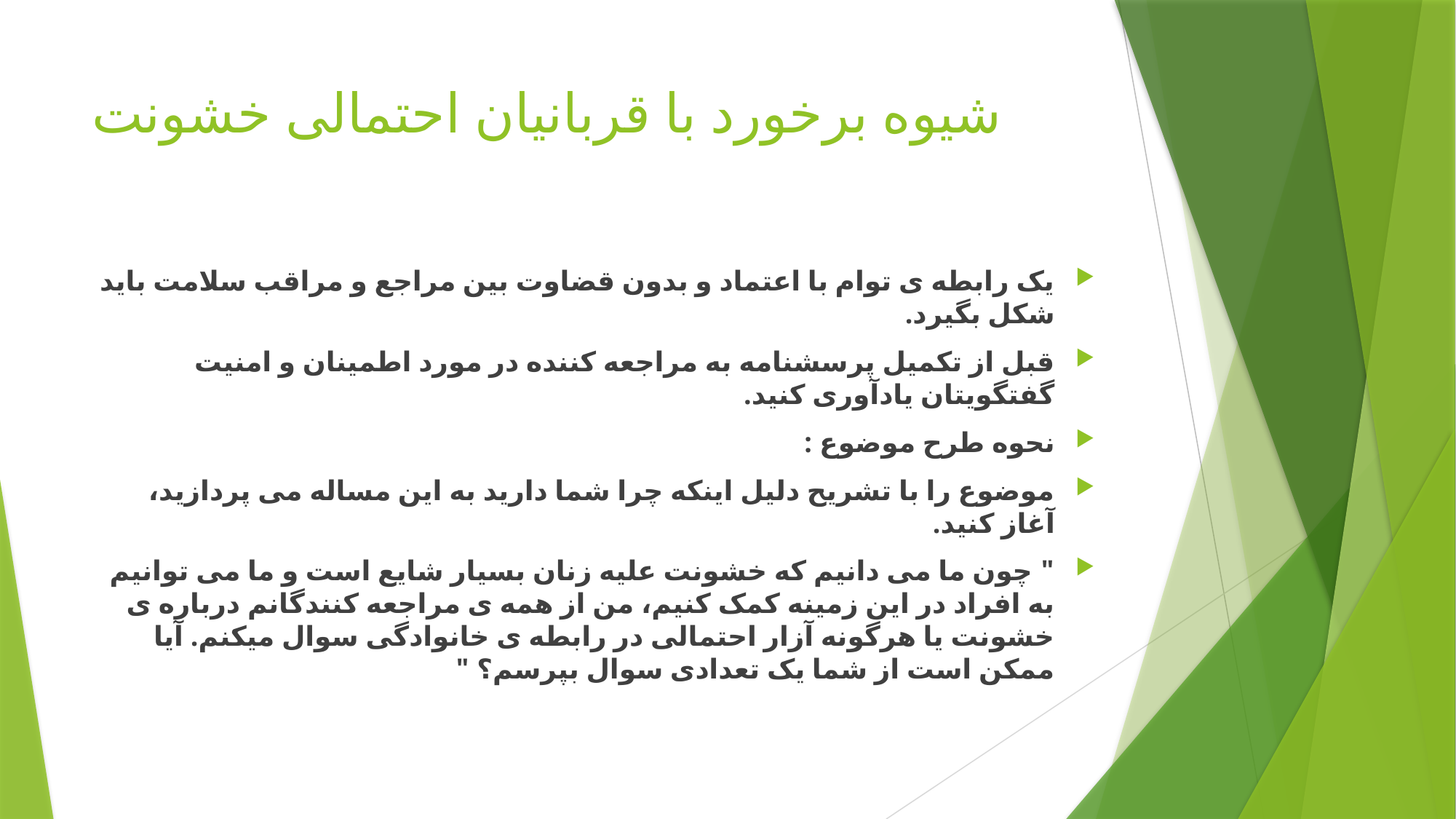

# شیوه برخورد با قربانیان احتمالی خشونت
یک رابطه ی توام با اعتماد و بدون قضاوت بین مراجع و مراقب سلامت باید شکل بگیرد.
قبل از تکمیل پرسشنامه به مراجعه کننده در مورد اطمینان و امنیت گفتگویتان یادآوری کنید.
نحوه طرح موضوع :
موضوع را با تشریح دلیل اینکه چرا شما دارید به این مساله می پردازید، آغاز کنید.
" چون ما می دانیم که خشونت علیه زنان بسیار شایع است و ما می توانیم به افراد در این زمینه کمک کنیم، من از همه ی مراجعه کنندگانم درباره ی خشونت یا هرگونه آزار احتمالی در رابطه ی خانوادگی سوال میکنم. آیا ممکن است از شما یک تعدادی سوال بپرسم؟ "